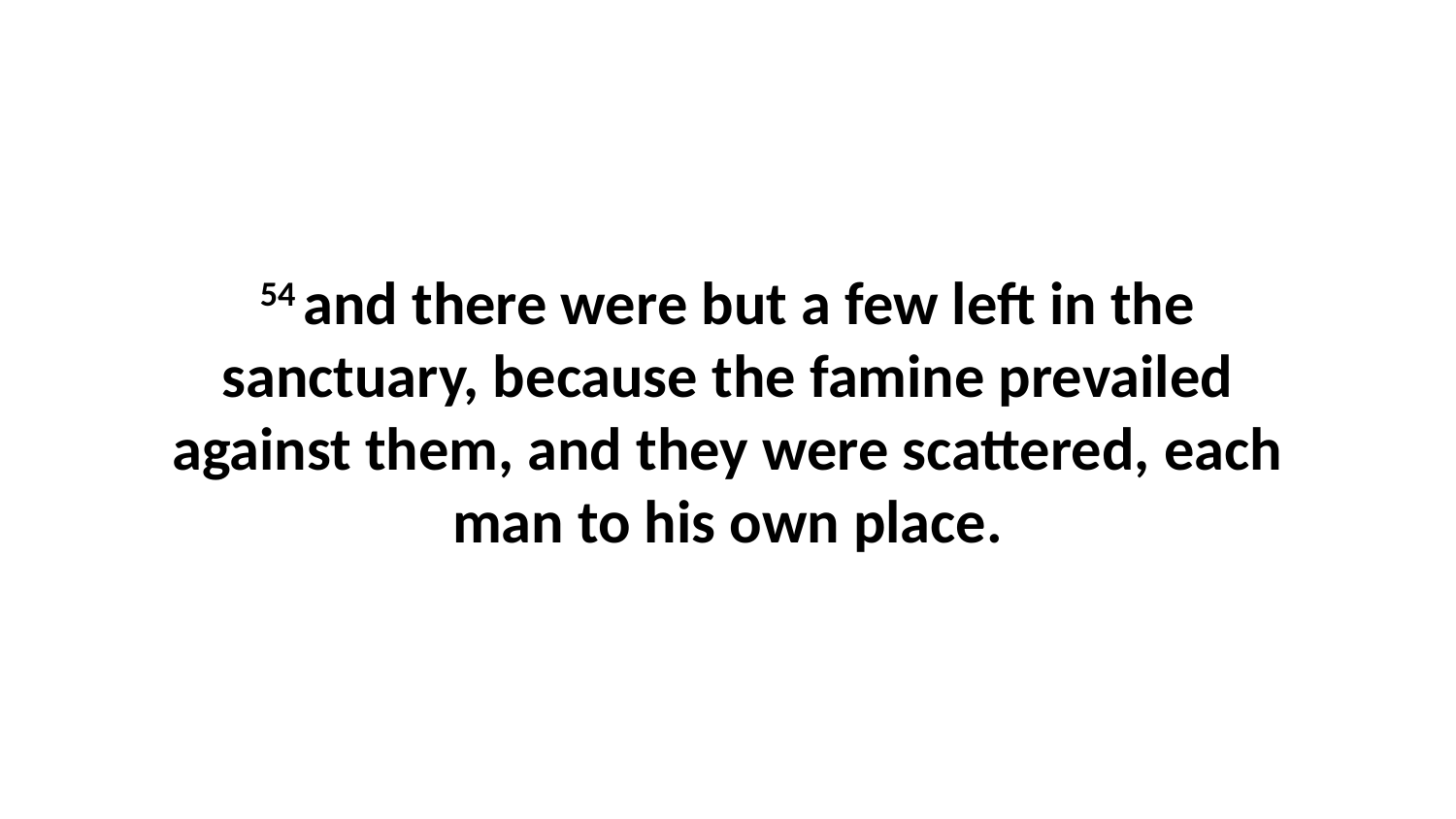

54 and there were but a few left in the sanctuary, because the famine prevailed against them, and they were scattered, each man to his own place.